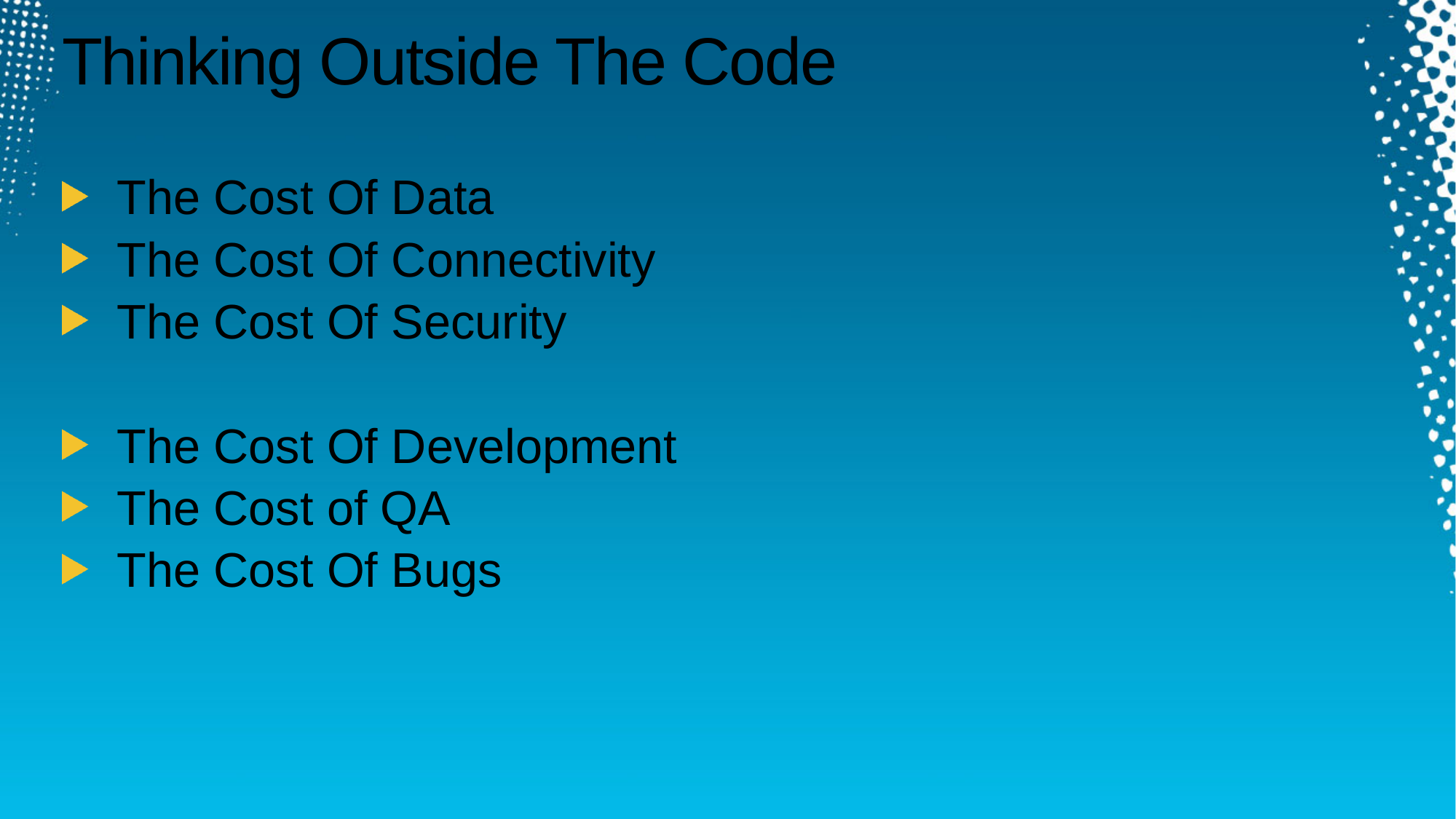

# Thinking Outside The Code
The Cost Of Data
The Cost Of Connectivity
The Cost Of Security

The Cost Of Development
The Cost of QA
The Cost Of Bugs